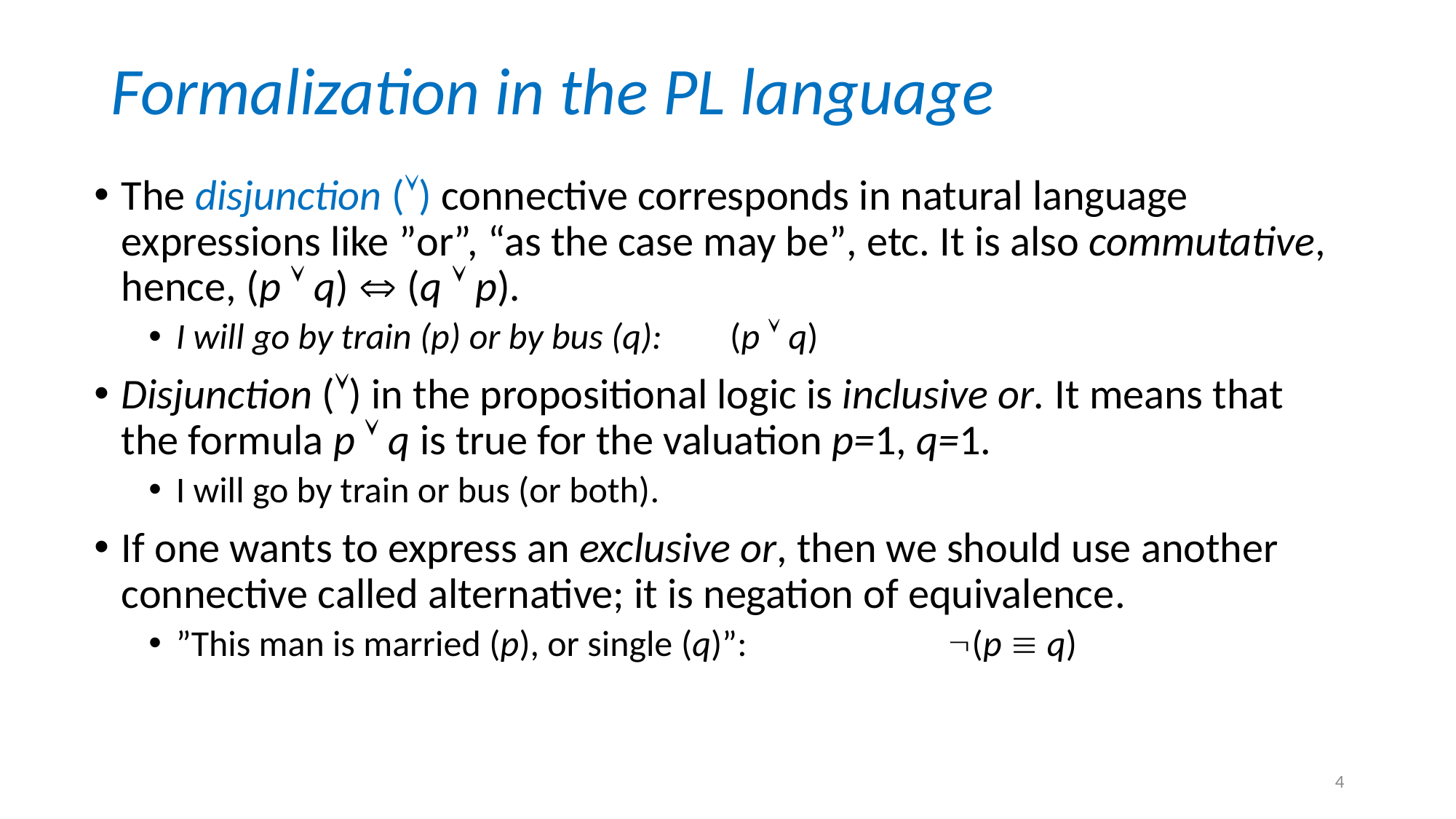

# Formalization in the PL language
The disjunction (∨) connective corresponds in natural language expressions like ”or”, “as the case may be”, etc. It is also commutative, hence, (p ∨ q) ⇔ (q ∨ p).
I will go by train (p) or by bus (q): 	 (p ∨ q)
Disjunction (∨) in the propositional logic is inclusive or. It means that the formula p ∨ q is true for the valuation p=1, q=1.
I will go by train or bus (or both).
If one wants to express an exclusive or, then we should use another connective called alternative; it is negation of equivalence.
”This man is married (p), or single (q)”:		 ¬(p ≡ q)
4